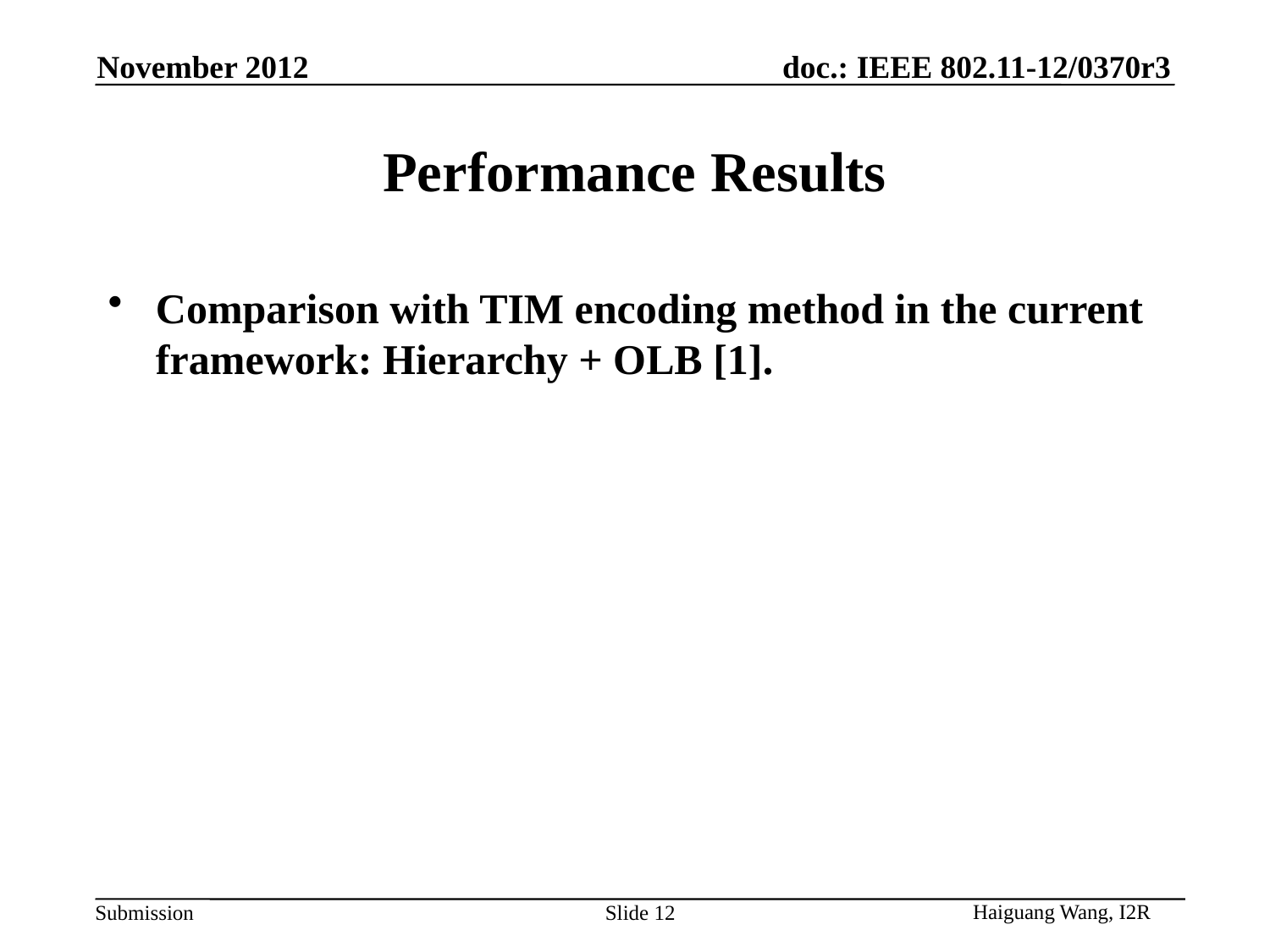

November 2012
# Performance Results
Comparison with TIM encoding method in the current framework: Hierarchy + OLB [1].

Haiguang Wang, I2R
Slide 12